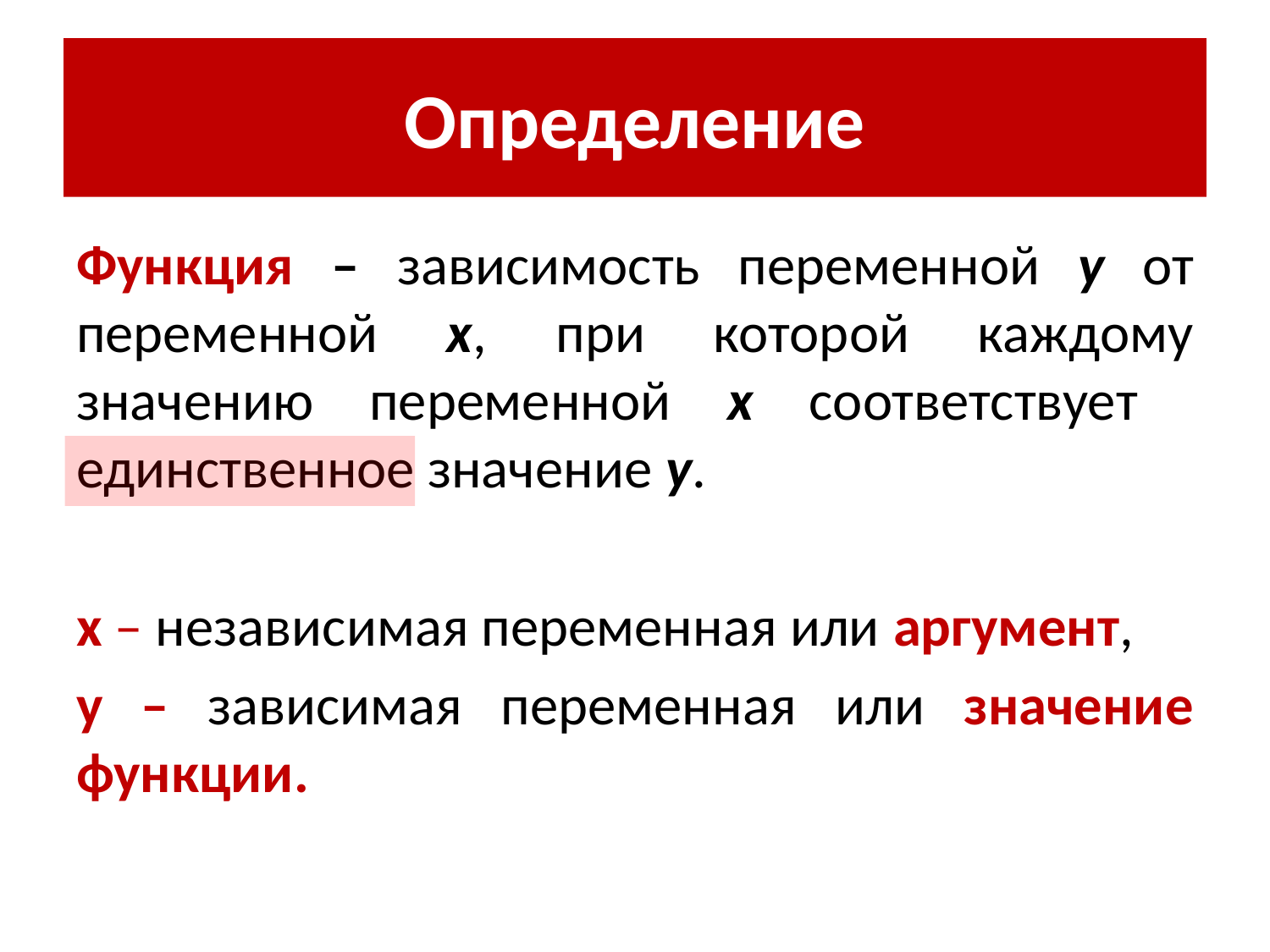

# Определение
Функция – зависимость переменной у от переменной х, при которой каждому значению переменной х соответствует  единственное значение у.

х – независимая переменная или аргумент,
у – зависимая переменная или значение функции.